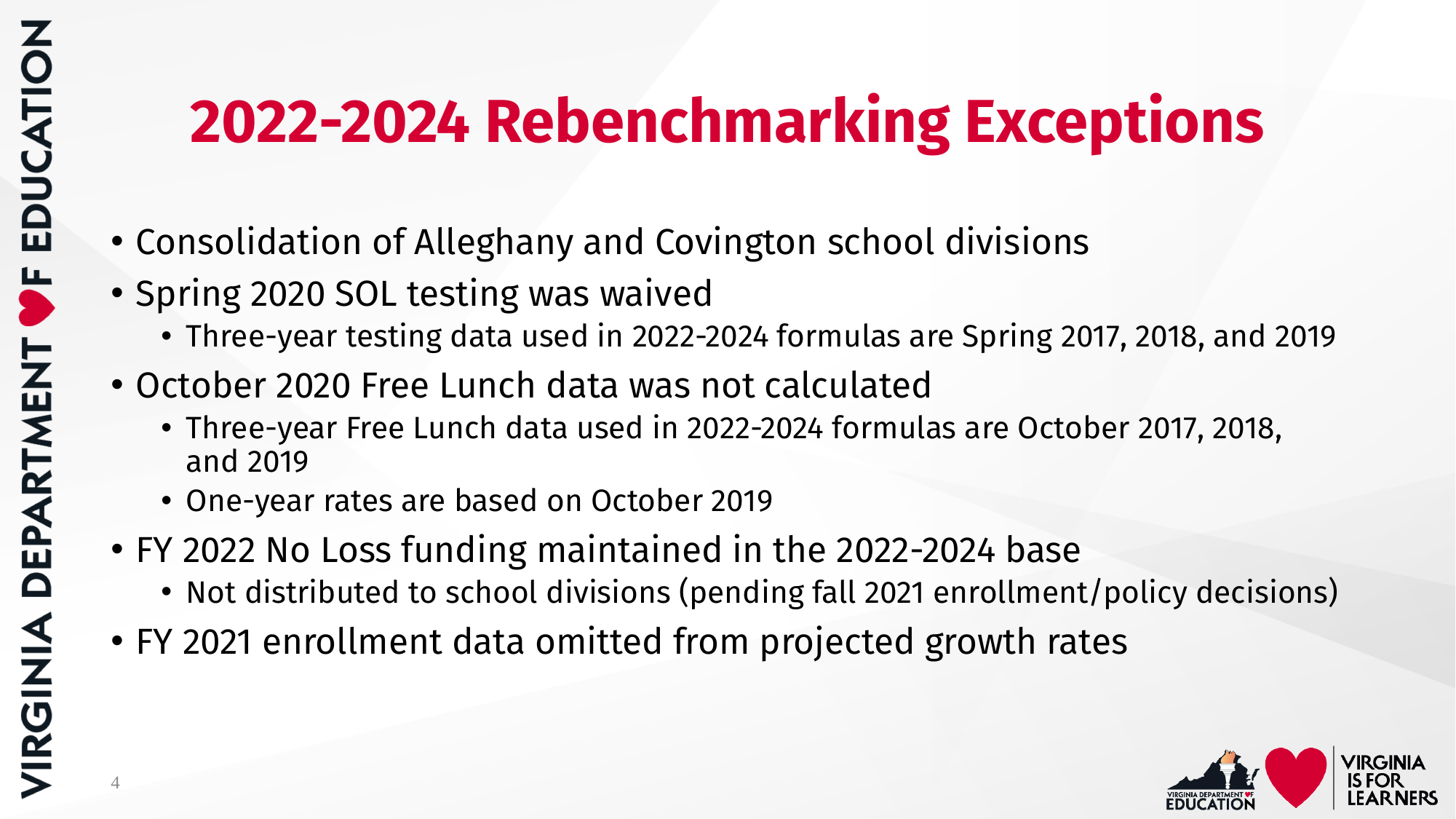

# 2022-2024 Rebenchmarking Exceptions
Consolidation of Alleghany and Covington school divisions
Spring 2020 SOL testing was waived
Three-year testing data used in 2022-2024 formulas are Spring 2017, 2018, and 2019
October 2020 Free Lunch data was not calculated
Three-year Free Lunch data used in 2022-2024 formulas are October 2017, 2018, and 2019
One-year rates are based on October 2019
FY 2022 No Loss funding maintained in the 2022-2024 base
Not distributed to school divisions (pending fall 2021 enrollment/policy decisions)
FY 2021 enrollment data omitted from projected growth rates
4